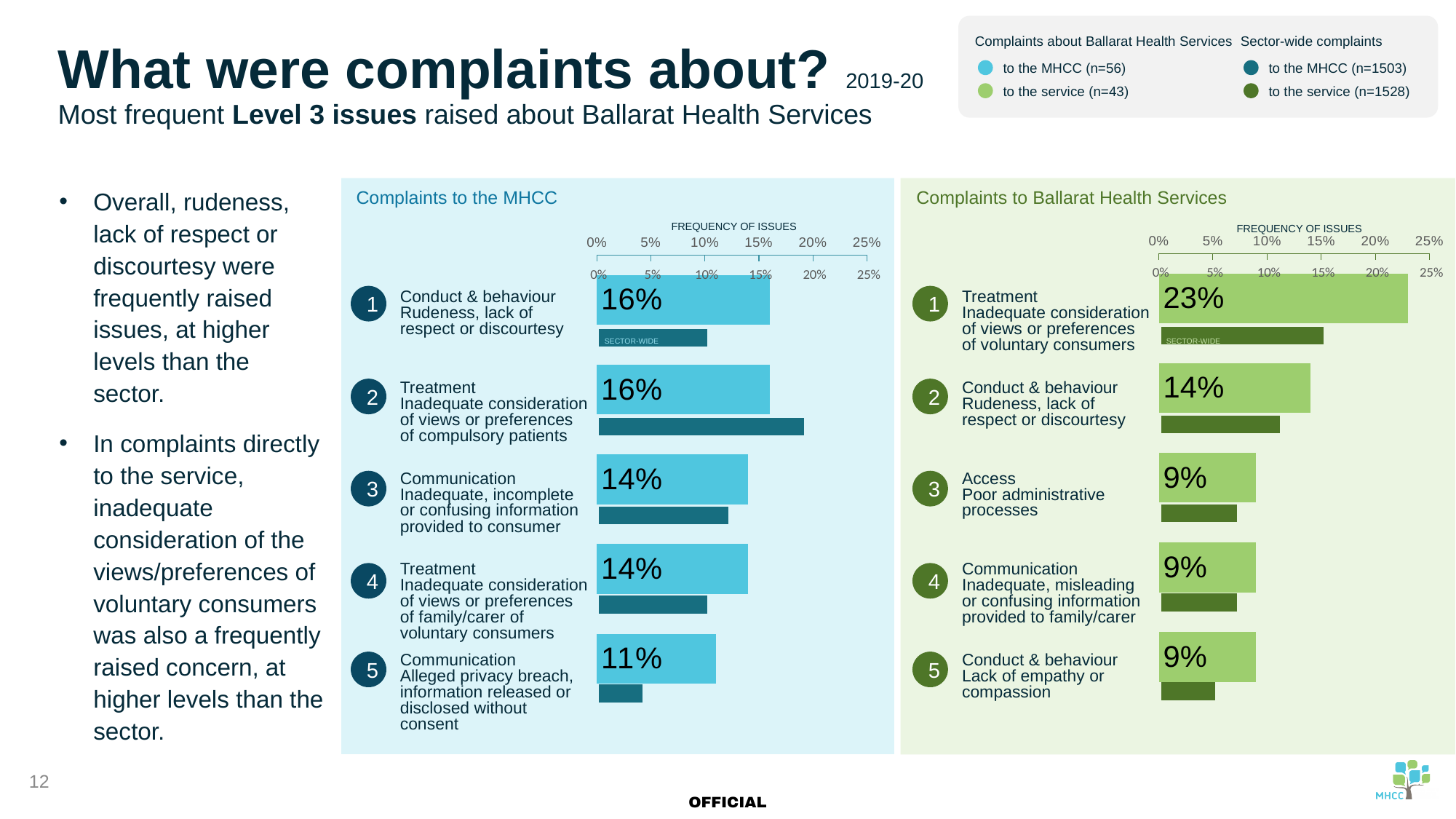

Complaints about Ballarat Health Services
to the MHCC (n=56)

to the service (n=43)

Sector-wide complaints
to the MHCC (n=1503)

to the service (n=1528)

What were complaints about? 2019-20
Most frequent Level 3 issues raised about Ballarat Health Services

Overall, rudeness, lack of respect or discourtesy were frequently raised issues, at higher levels than the sector.
In complaints directly to the service, inadequate consideration of the views/preferences of voluntary consumers was also a frequently raised concern, at higher levels than the sector.

Complaints to the MHCC
Complaints to Ballarat Health Services
FREQUENCY OF ISSUES
FREQUENCY OF ISSUES

### Chart

| Category |  |
|---|---|

### Chart

| Category |  |
|---|---|

### Chart

| Category |  |
|---|---|

### Chart

| Category |  |
|---|---|
1
1
Conduct & behaviour
Rudeness, lack of
respect or discourtesy
Treatment
Inadequate consideration of views or preferences of voluntary consumers

SECTOR-WIDE
SECTOR-WIDE
2
2
Treatment
Inadequate consideration of views or preferences of compulsory patients
Conduct & behaviour
Rudeness, lack of
respect or discourtesy
3
3
Communication
Inadequate, incomplete or confusing information provided to consumer
Access
Poor administrative processes
Treatment
Inadequate consideration of views or preferences of family/carer of voluntary consumers
Communication
Inadequate, misleading or confusing information provided to family/carer
4
4
5
5
Communication
Alleged privacy breach, information released or disclosed without consent
Conduct & behaviour
Lack of empathy or compassion